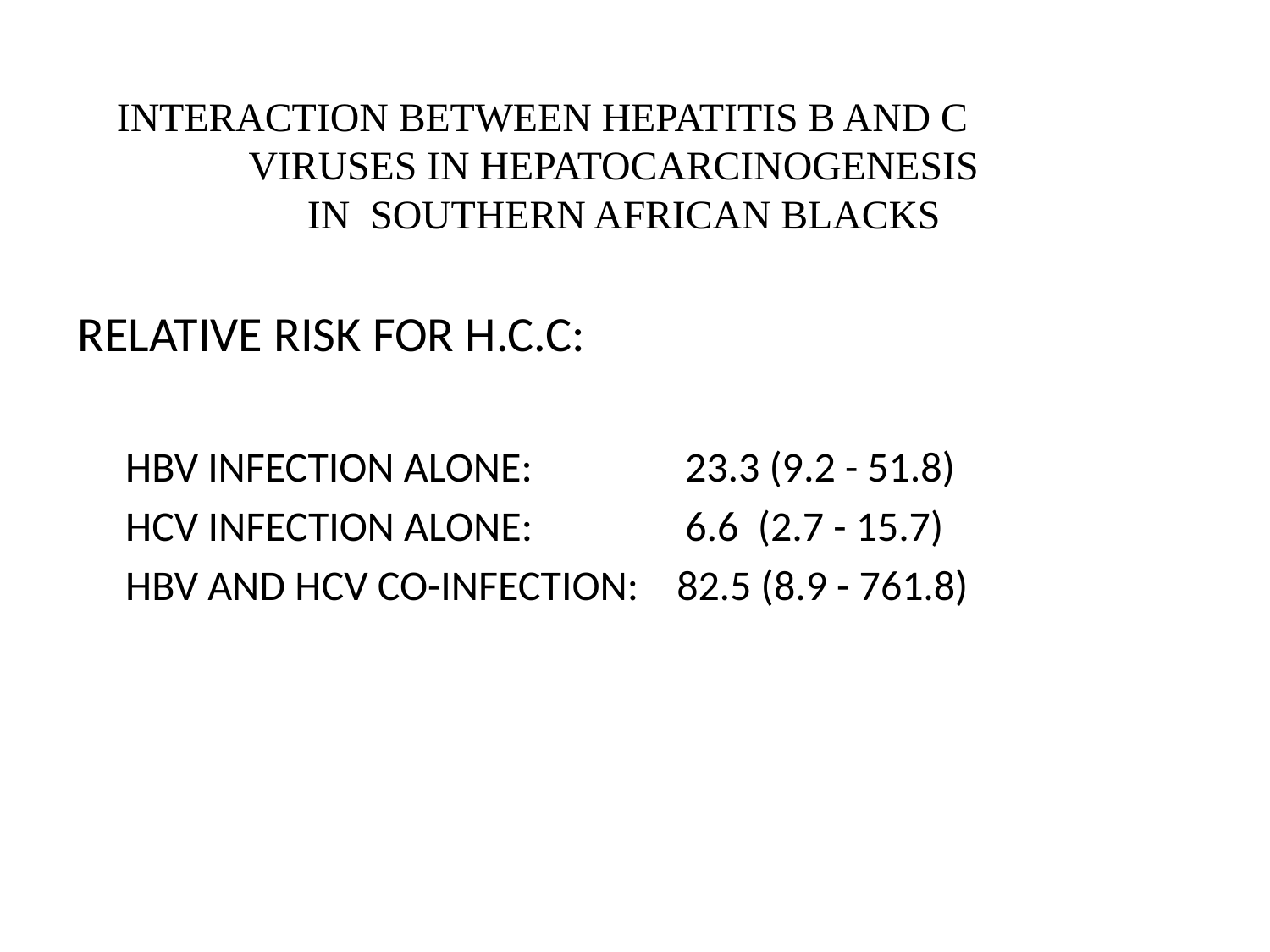

# INTERACTION BETWEEN HEPATITIS B AND C                   VIRUSES IN HEPATOCARCINOGENESIS IN  SOUTHERN AFRICAN BLACKS
RELATIVE RISK FOR H.C.C:

     HBV INFECTION ALONE:                23.3 (9.2 - 51.8)
     HCV INFECTION ALONE:                6.6  (2.7 - 15.7)
     HBV AND HCV CO-INFECTION:    82.5 (8.9 - 761.8)